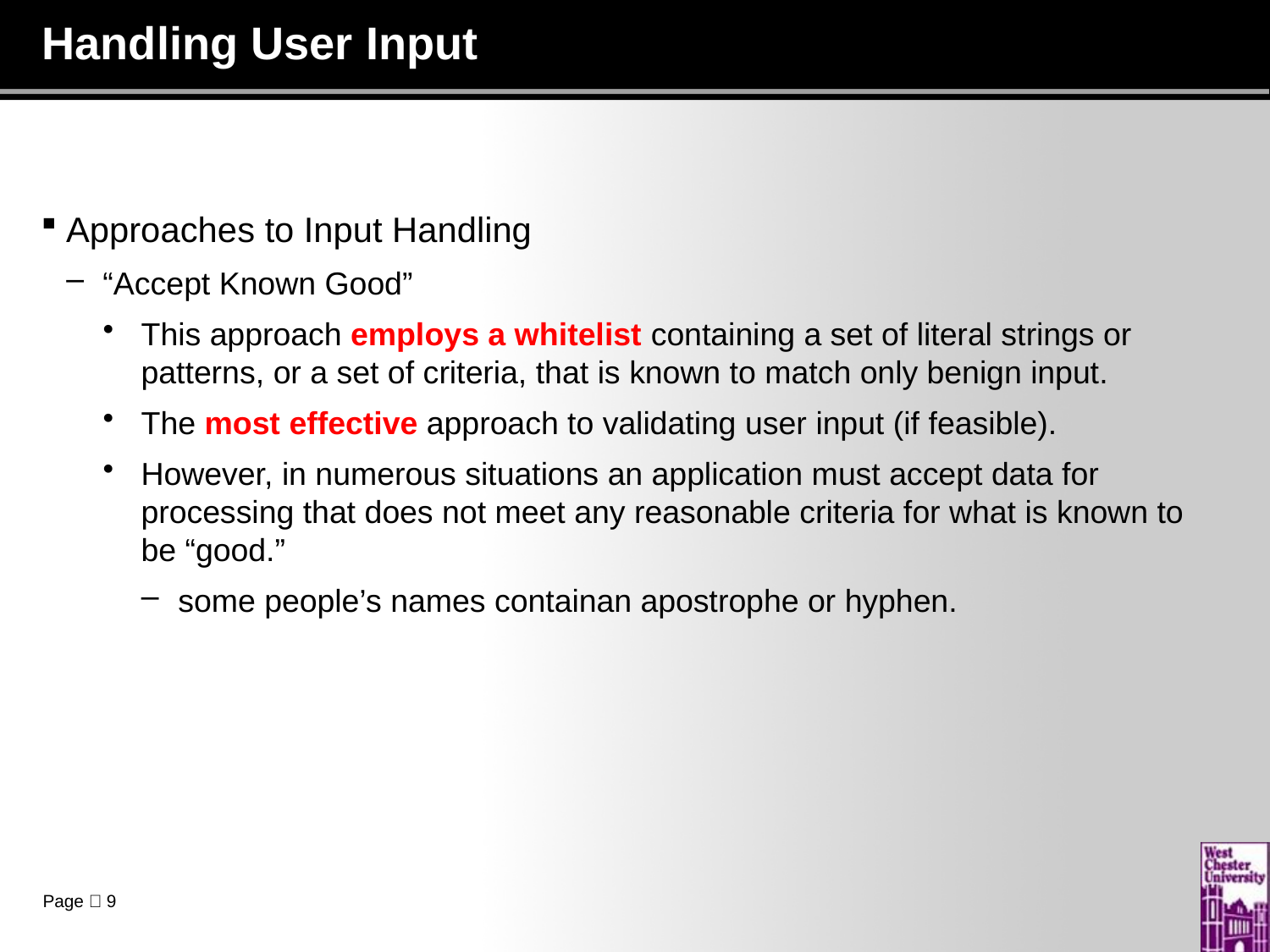

# Handling User Input
Approaches to Input Handling
“Accept Known Good”
This approach employs a whitelist containing a set of literal strings or patterns, or a set of criteria, that is known to match only benign input.
The most effective approach to validating user input (if feasible).
However, in numerous situations an application must accept data for processing that does not meet any reasonable criteria for what is known to be “good.”
some people’s names containan apostrophe or hyphen.